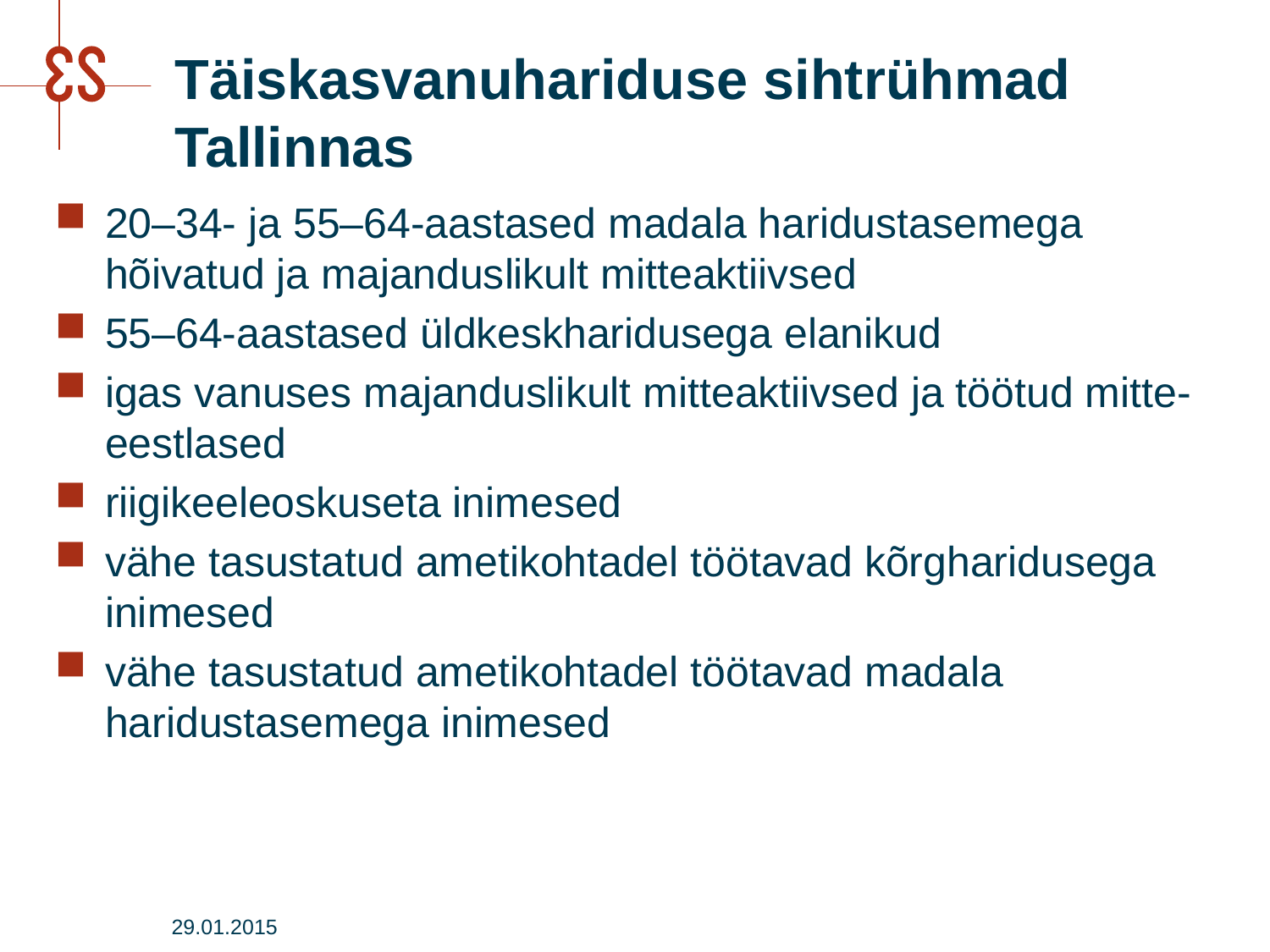

# Täiskasvanuhariduse sihtrühmad Tallinnas
20–34- ja 55–64-aastased madala haridustasemega hõivatud ja majanduslikult mitteaktiivsed
55–64-aastased üldkeskharidusega elanikud
igas vanuses majanduslikult mitteaktiivsed ja töötud mitte-eestlased
riigikeeleoskuseta inimesed
vähe tasustatud ametikohtadel töötavad kõrgharidusega inimesed
vähe tasustatud ametikohtadel töötavad madala haridustasemega inimesed

29.01.2015